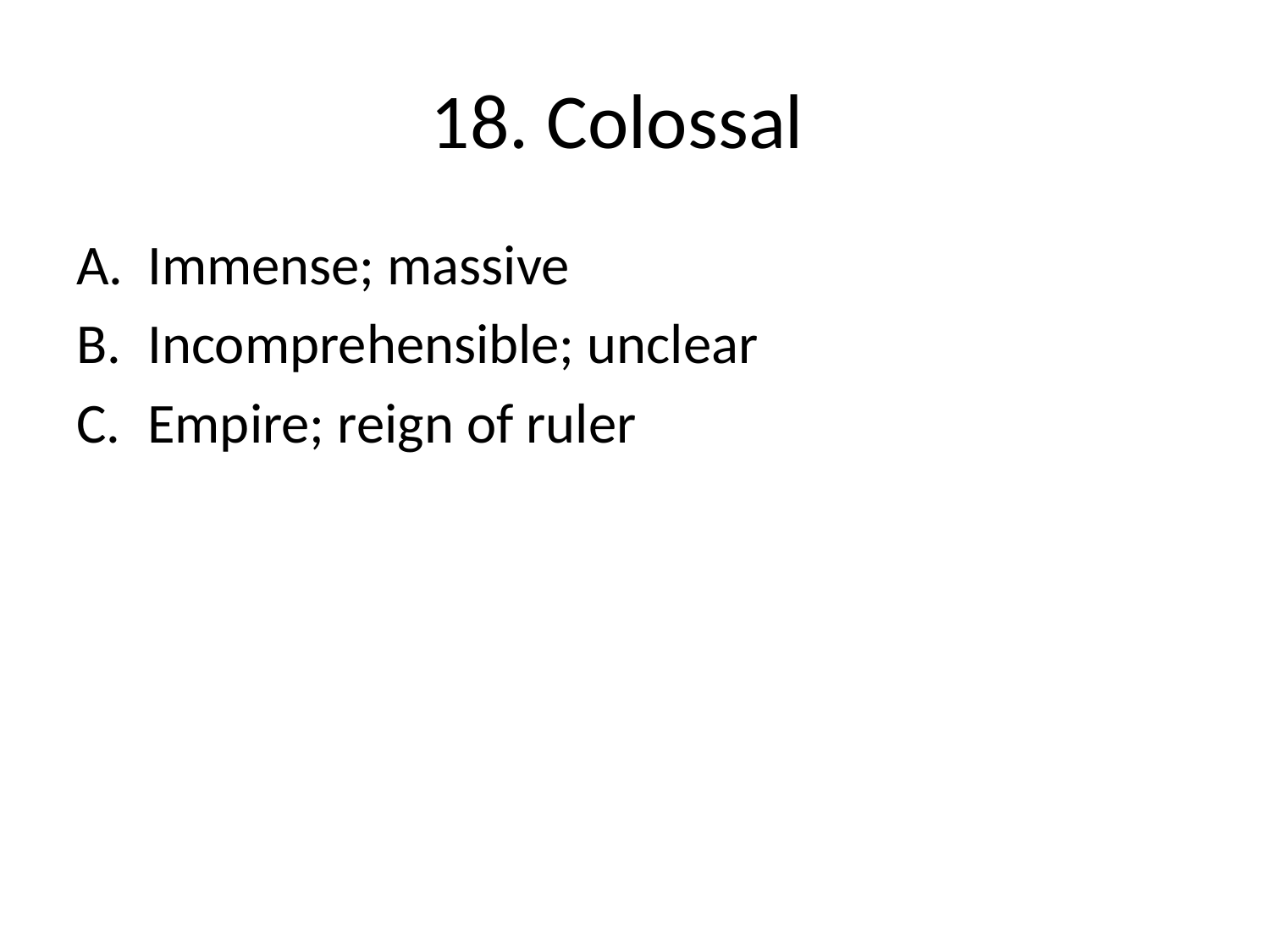

# 18. Colossal
Immense; massive
Incomprehensible; unclear
Empire; reign of ruler